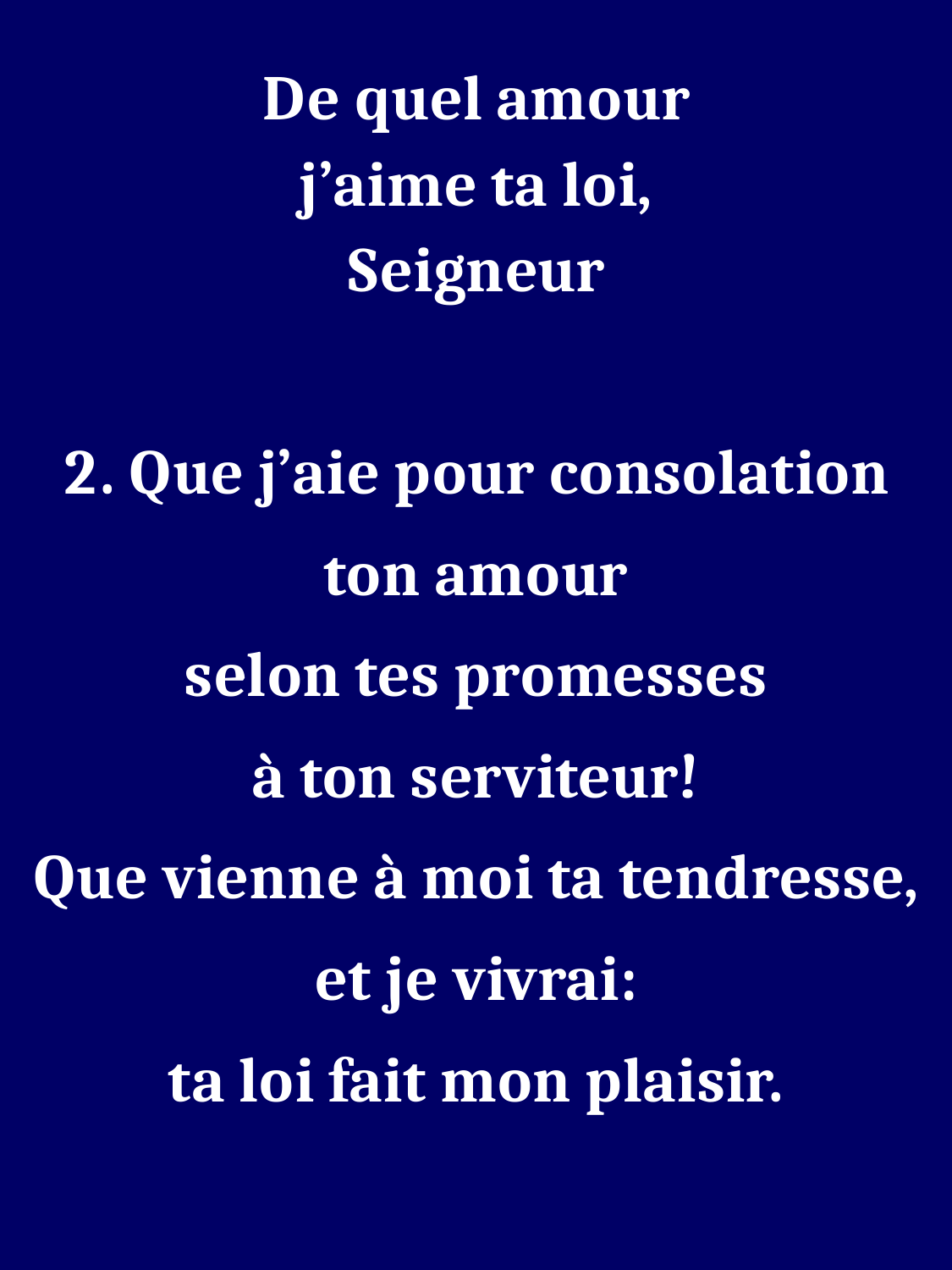

De quel amour
j’aime ta loi,
Seigneur

2. Que j’aie pour consolation
ton amour
selon tes promesses
à ton serviteur!
Que vienne à moi ta tendresse,
et je vivrai:
ta loi fait mon plaisir.